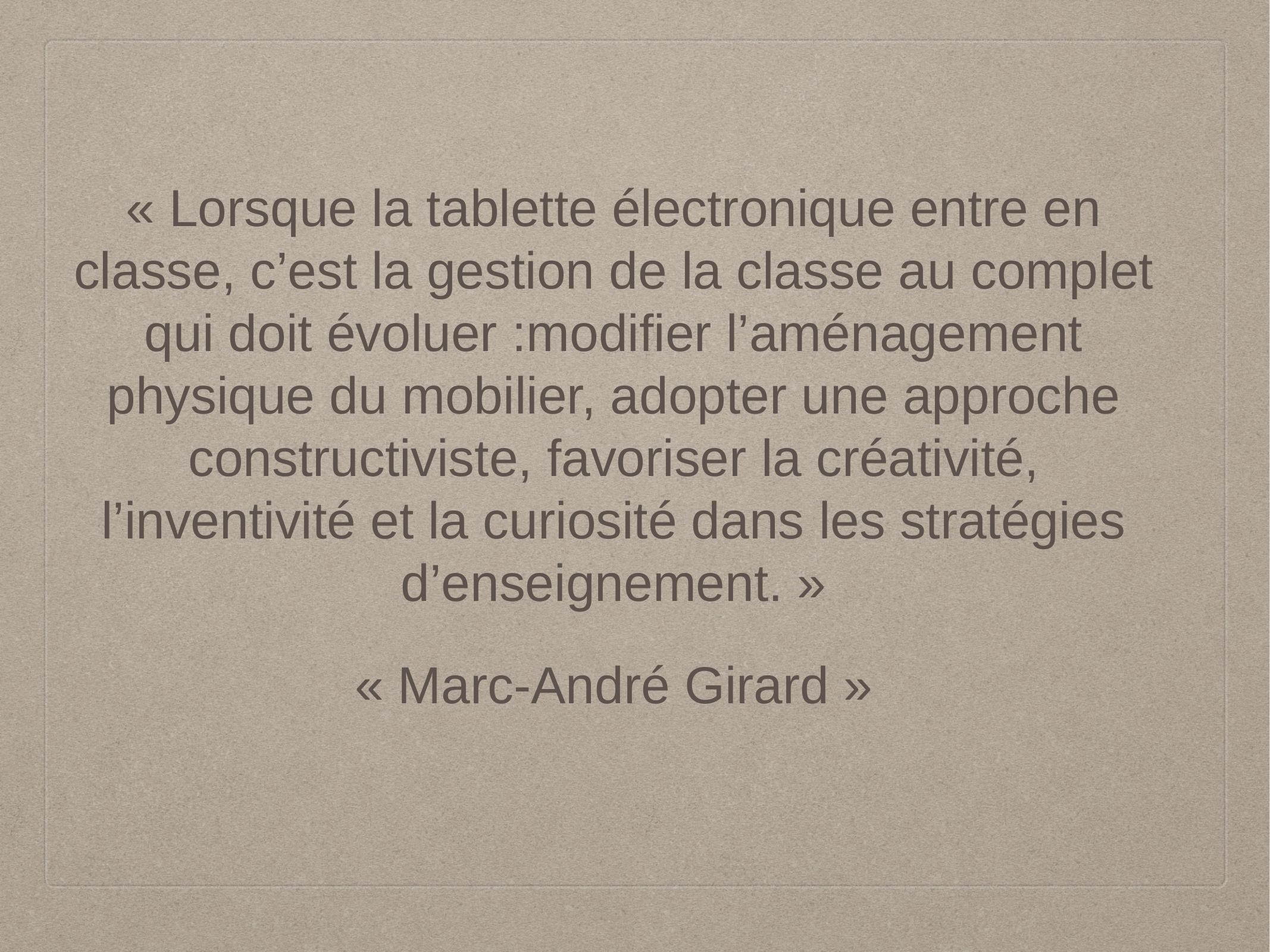

# « Lorsque la tablette électronique entre en classe, c’est la gestion de la classe au complet qui doit évoluer :modifier l’aménagement physique du mobilier, adopter une approche constructiviste, favoriser la créativité, l’inventivité et la curiosité dans les stratégies d’enseignement. »
« Marc-André Girard »